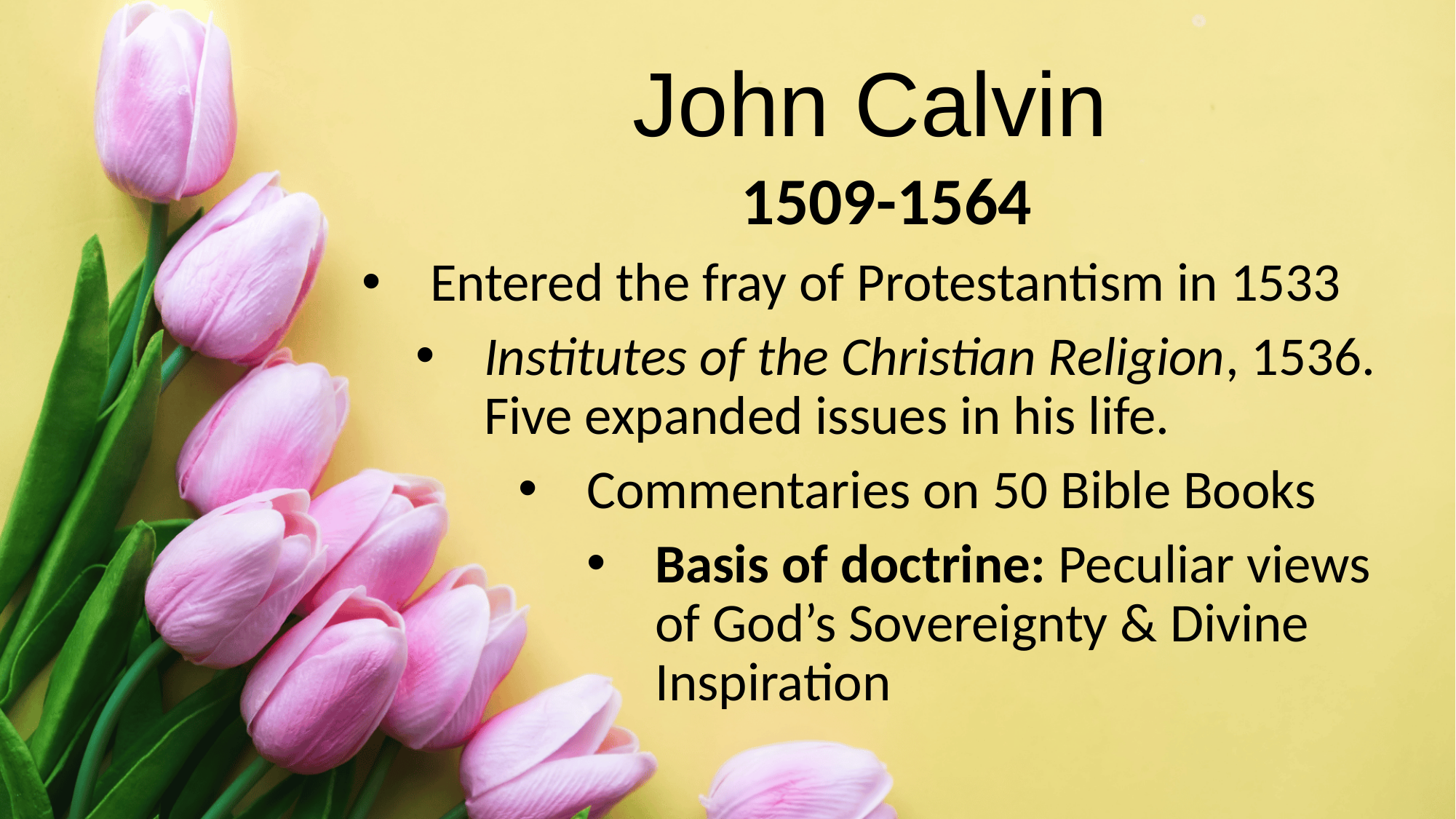

# John Calvin
1509-1564
Entered the fray of Protestantism in 1533
Institutes of the Christian Religion, 1536. Five expanded issues in his life.
Commentaries on 50 Bible Books
Basis of doctrine: Peculiar views of God’s Sovereignty & Divine Inspiration